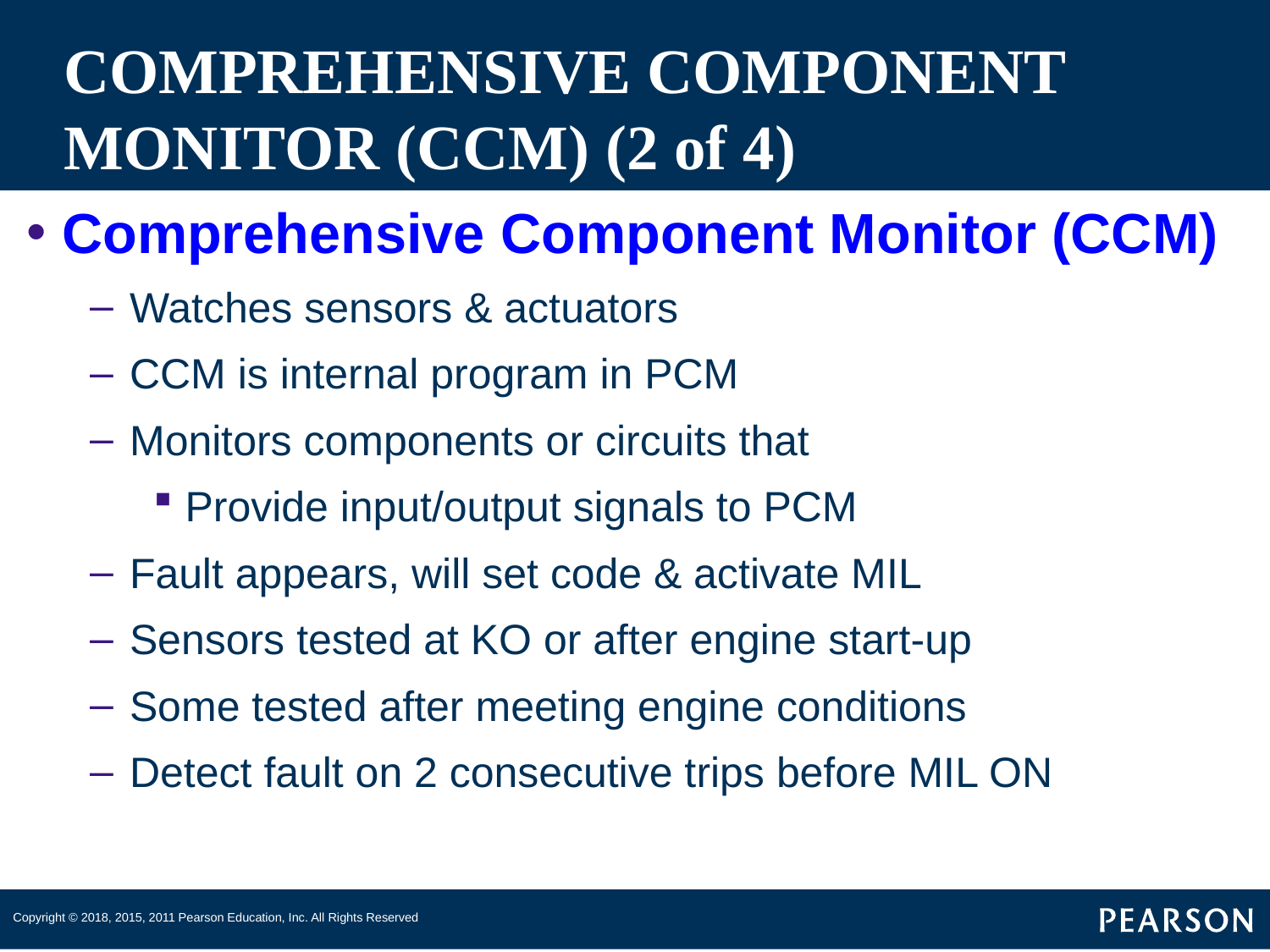

# COMPREHENSIVE COMPONENT MONITOR (CCM) (2 of 4)
Comprehensive Component Monitor (CCM)
Watches sensors & actuators
CCM is internal program in PCM
Monitors components or circuits that
Provide input/output signals to PCM
Fault appears, will set code & activate MIL
Sensors tested at KO or after engine start-up
Some tested after meeting engine conditions
Detect fault on 2 consecutive trips before MIL ON